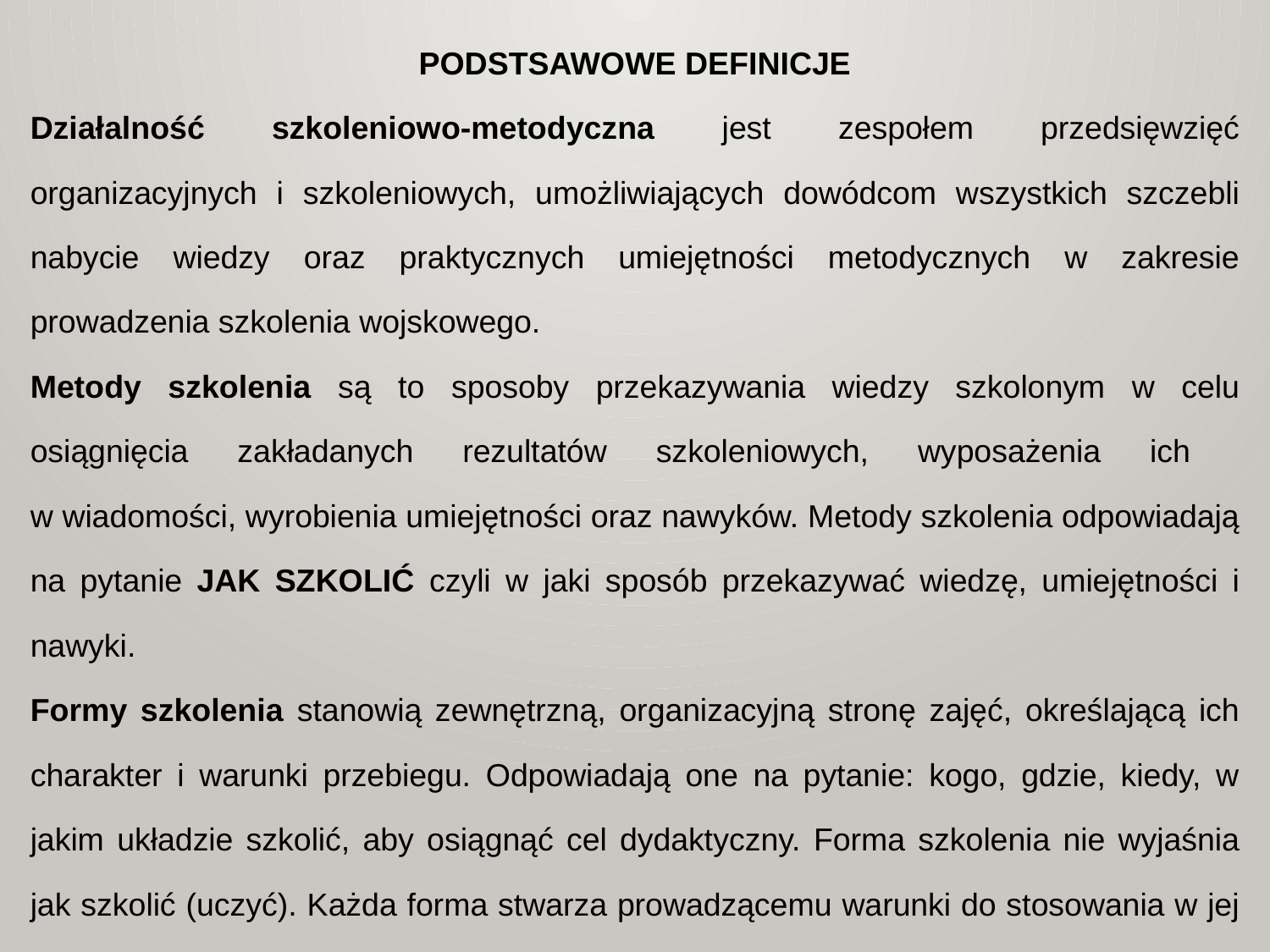

PODSTSAWOWE DEFINICJE
Działalność szkoleniowo-metodyczna jest zespołem przedsięwzięć organizacyjnych i szkoleniowych, umożliwiających dowódcom wszystkich szczebli nabycie wiedzy oraz praktycznych umiejętności metodycznych w zakresie prowadzenia szkolenia wojskowego.
Metody szkolenia są to sposoby przekazywania wiedzy szkolonym w celu osiągnięcia zakładanych rezultatów szkoleniowych, wyposażenia ich
w wiadomości, wyrobienia umiejętności oraz nawyków. Metody szkolenia odpowiadają na pytanie JAK SZKOLIĆ czyli w jaki sposób przekazywać wiedzę, umiejętności i nawyki.
Formy szkolenia stanowią zewnętrzną, organizacyjną stronę zajęć, określającą ich charakter i warunki przebiegu. Odpowiadają one na pytanie: kogo, gdzie, kiedy, w jakim układzie szkolić, aby osiągnąć cel dydaktyczny. Forma szkolenia nie wyjaśnia jak szkolić (uczyć). Każda forma stwarza prowadzącemu warunki do stosowania w jej ramach metod szkolenia.